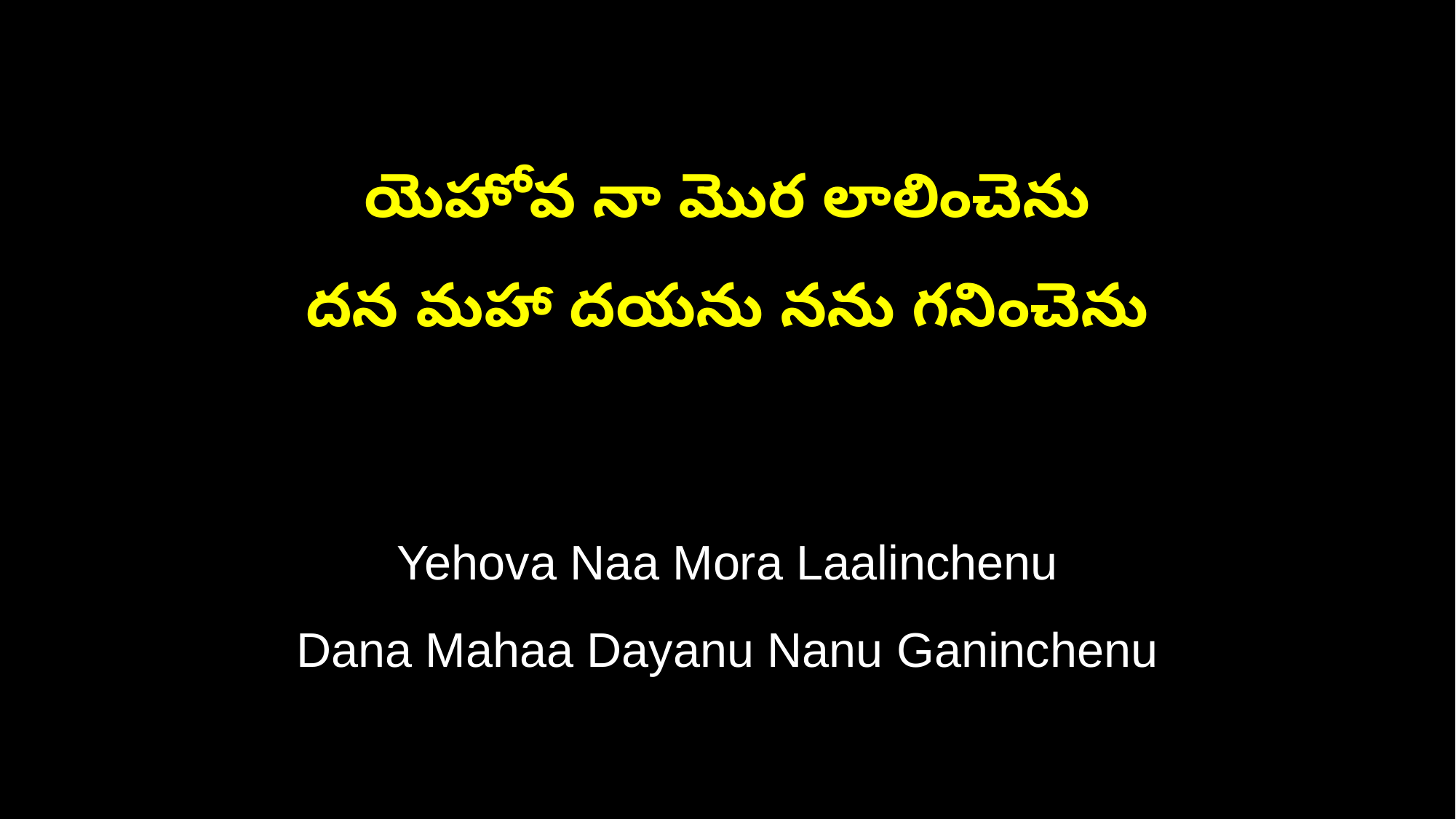

యెహోవ నా మొర లాలించెను
దన మహా దయను నను గనించెను
Yehova Naa Mora Laalinchenu
Dana Mahaa Dayanu Nanu Ganinchenu